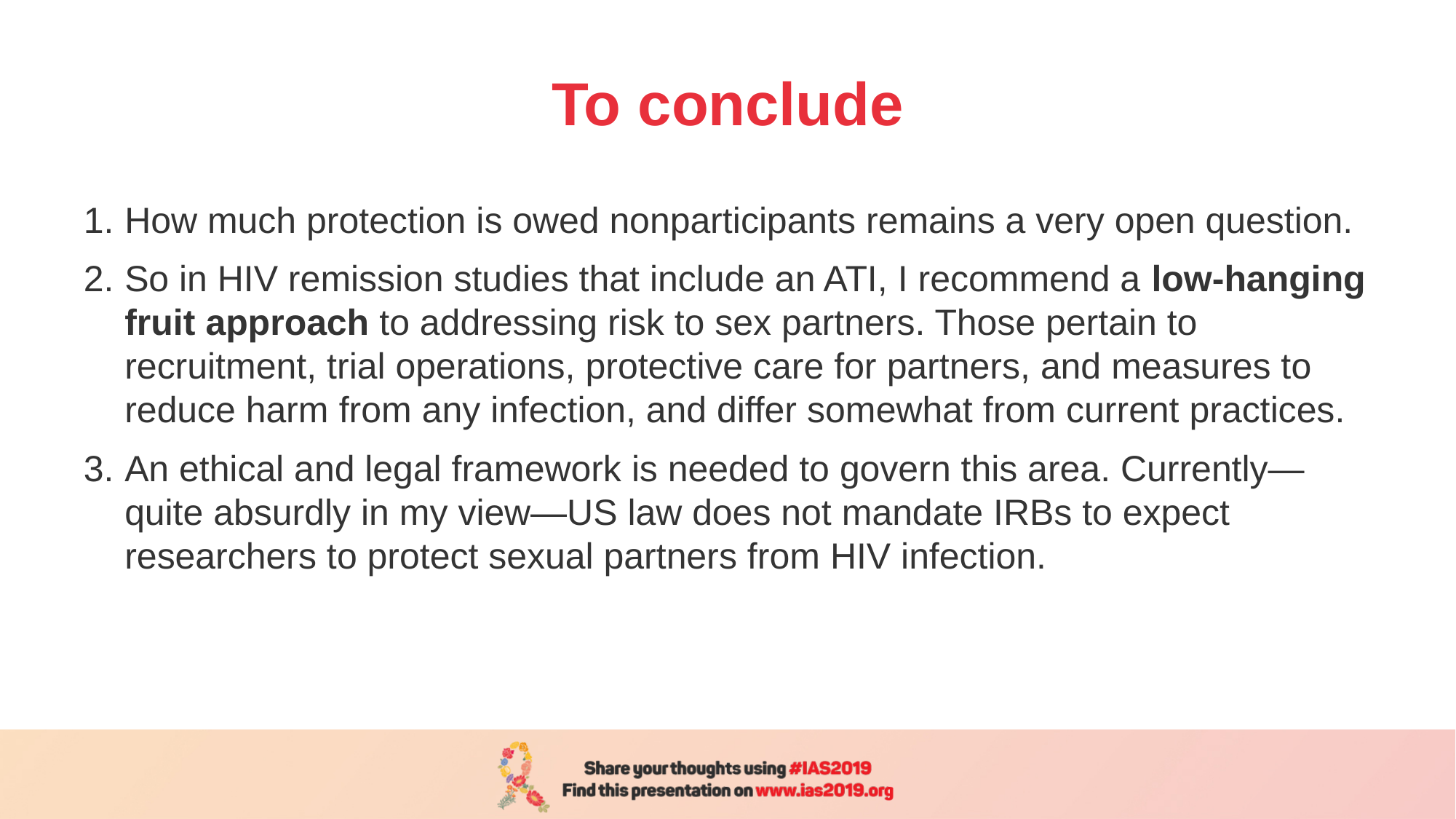

# To conclude
How much protection is owed nonparticipants remains a very open question.
So in HIV remission studies that include an ATI, I recommend a low-hanging fruit approach to addressing risk to sex partners. Those pertain to recruitment, trial operations, protective care for partners, and measures to reduce harm from any infection, and differ somewhat from current practices.
An ethical and legal framework is needed to govern this area. Currently—quite absurdly in my view—US law does not mandate IRBs to expect researchers to protect sexual partners from HIV infection.